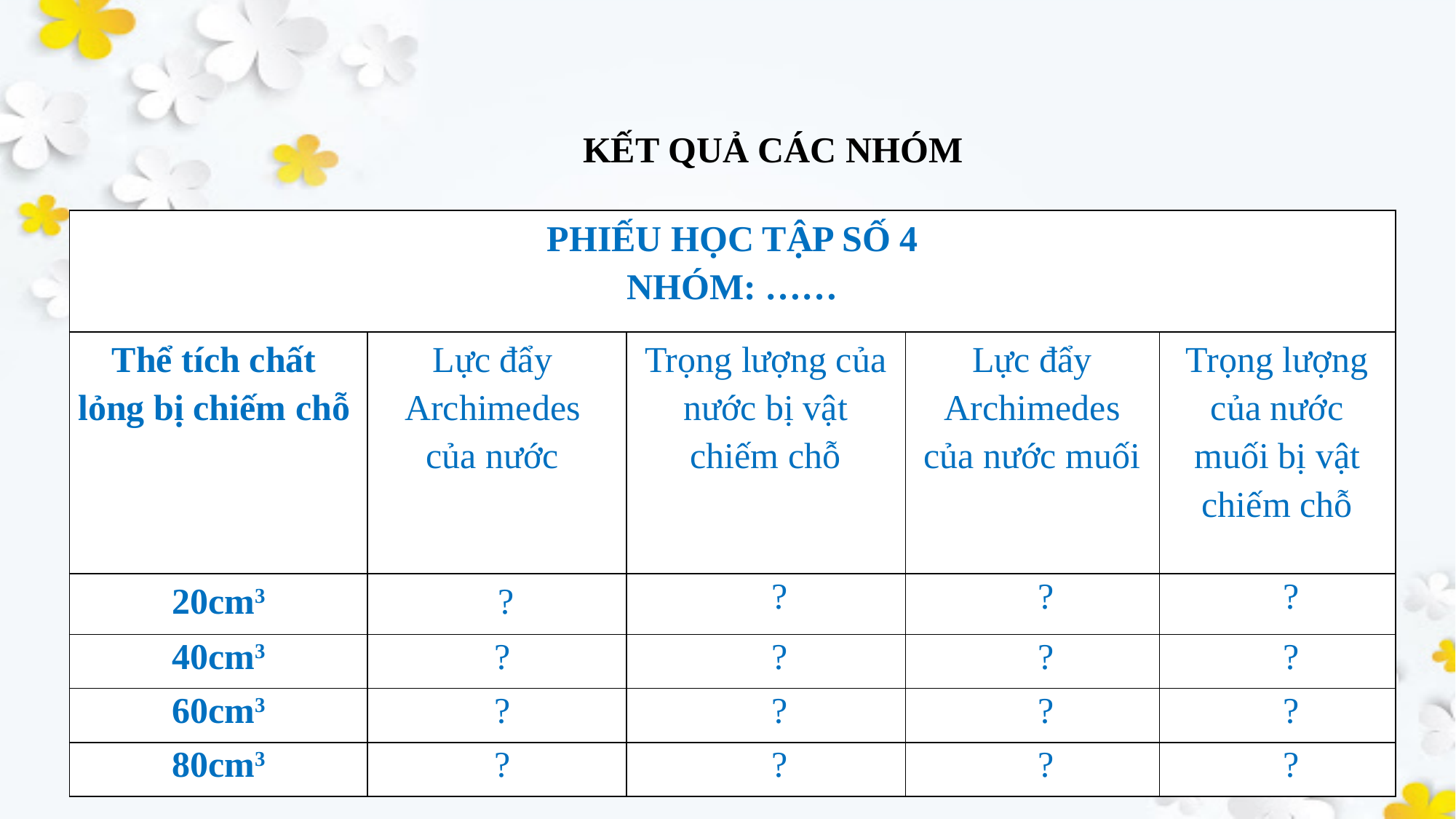

KẾT QUẢ CÁC NHÓM
| PHIẾU HỌC TẬP SỐ 4 NHÓM: …… |  |  |  |  |
| --- | --- | --- | --- | --- |
| Thể tích chất lỏng bị chiếm chỗ | Lực đẩy Archimedes của nước | Trọng lượng của nước bị vật chiếm chỗ | Lực đẩy Archimedes của nước muối | Trọng lượng của nước muối bị vật chiếm chỗ |
| 20cm3 | ? | ? | ? | ? |
| 40cm3 | ? | ? | ? | ? |
| 60cm3 | ? | ? | ? | ? |
| 80cm3 | ? | ? | ? | ? |